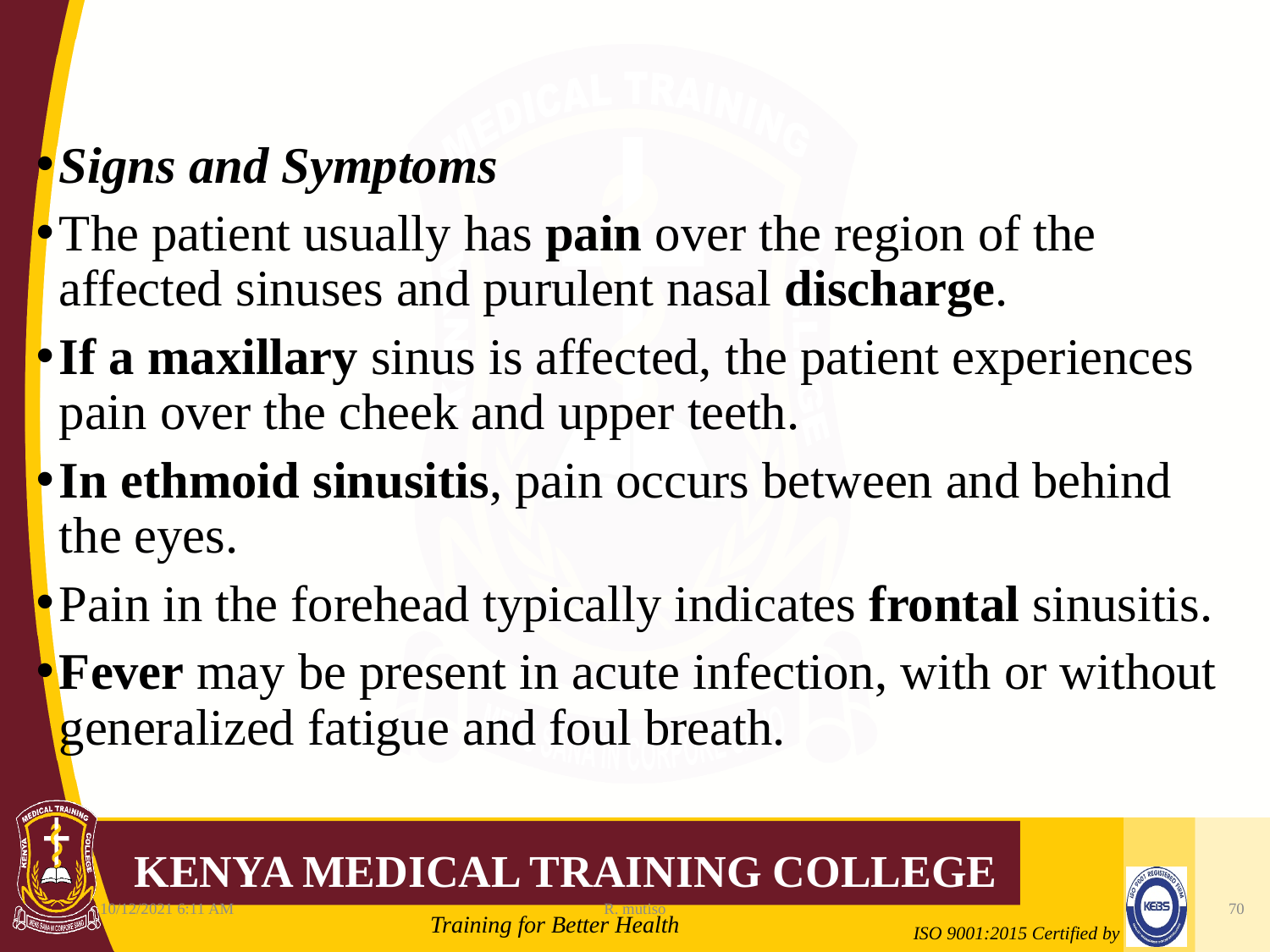

Signs and Symptoms
The patient usually has pain over the region of the affected sinuses and purulent nasal discharge.
If a maxillary sinus is affected, the patient experiences pain over the cheek and upper teeth.
In ethmoid sinusitis, pain occurs between and behind the eyes.
Pain in the forehead typically indicates frontal sinusitis.
Fever may be present in acute infection, with or without generalized fatigue and foul breath.
10/12/2021 6:11 AM
R. mutiso
70